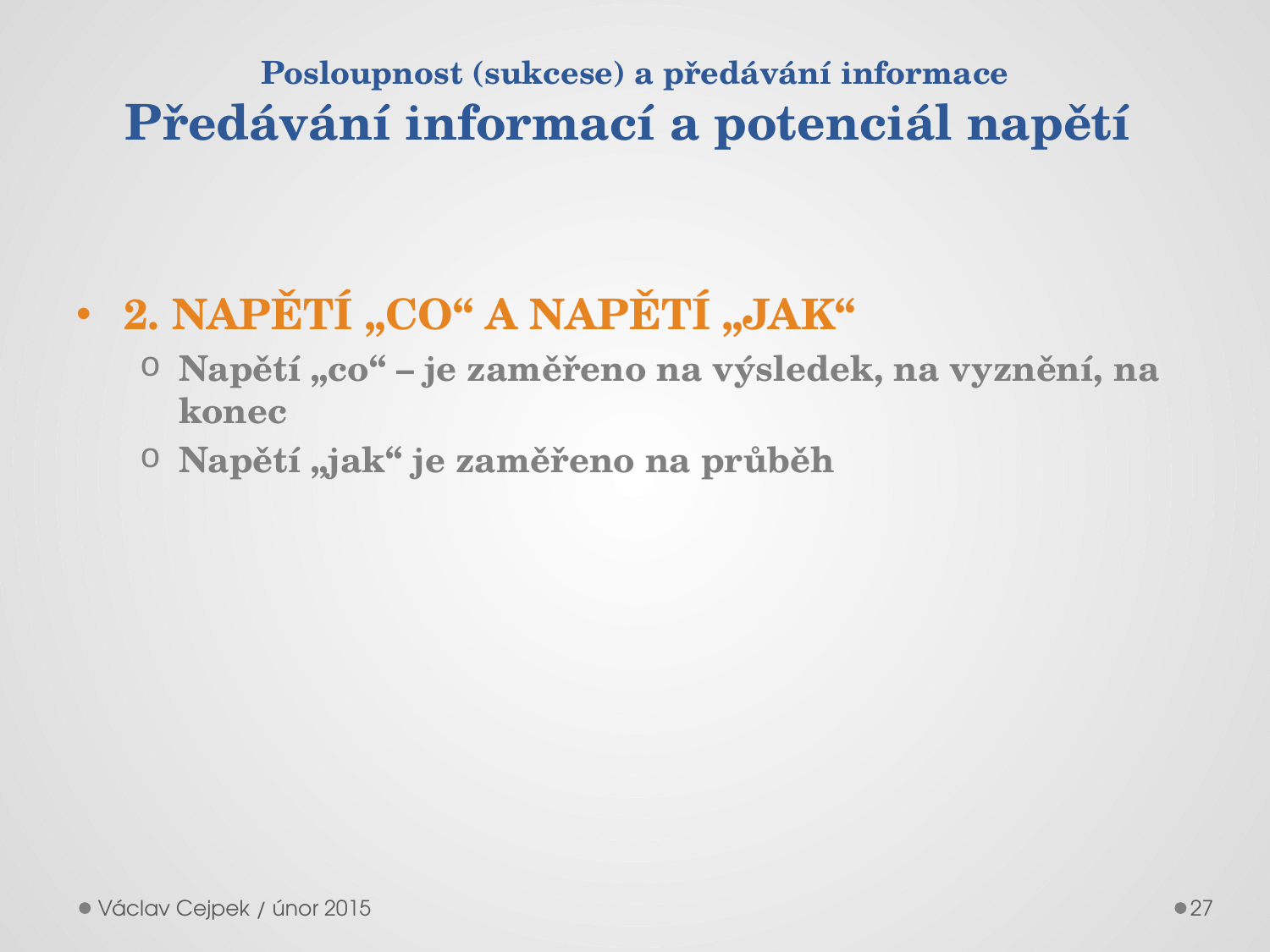

# Posloupnost (sukcese) a předávání informace Předávání informací a potenciál napětí

2. NAPĚTÍ „CO“ A NAPĚTÍ „JAK“
Napětí „co“ – je zaměřeno na výsledek, na vyznění, na konec
Napětí „jak“ je zaměřeno na průběh

Václav Cejpek / únor 2015
27